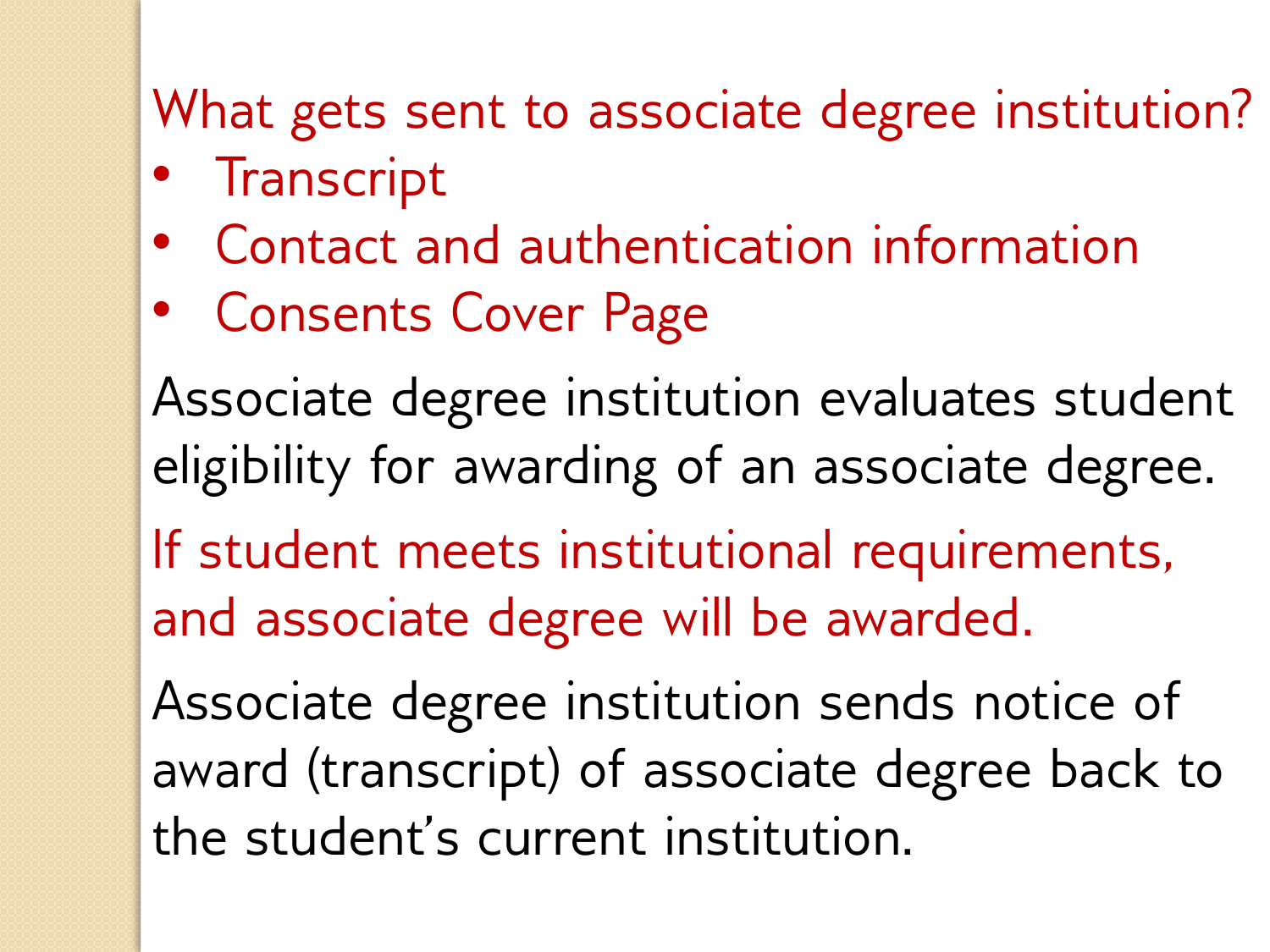

What gets sent to associate degree institution?
Transcript
Contact and authentication information
Consents Cover Page

Associate degree institution evaluates student eligibility for awarding of an associate degree.

If student meets institutional requirements, and associate degree will be awarded.

Associate degree institution sends notice of award (transcript) of associate degree back to the student’s current institution.